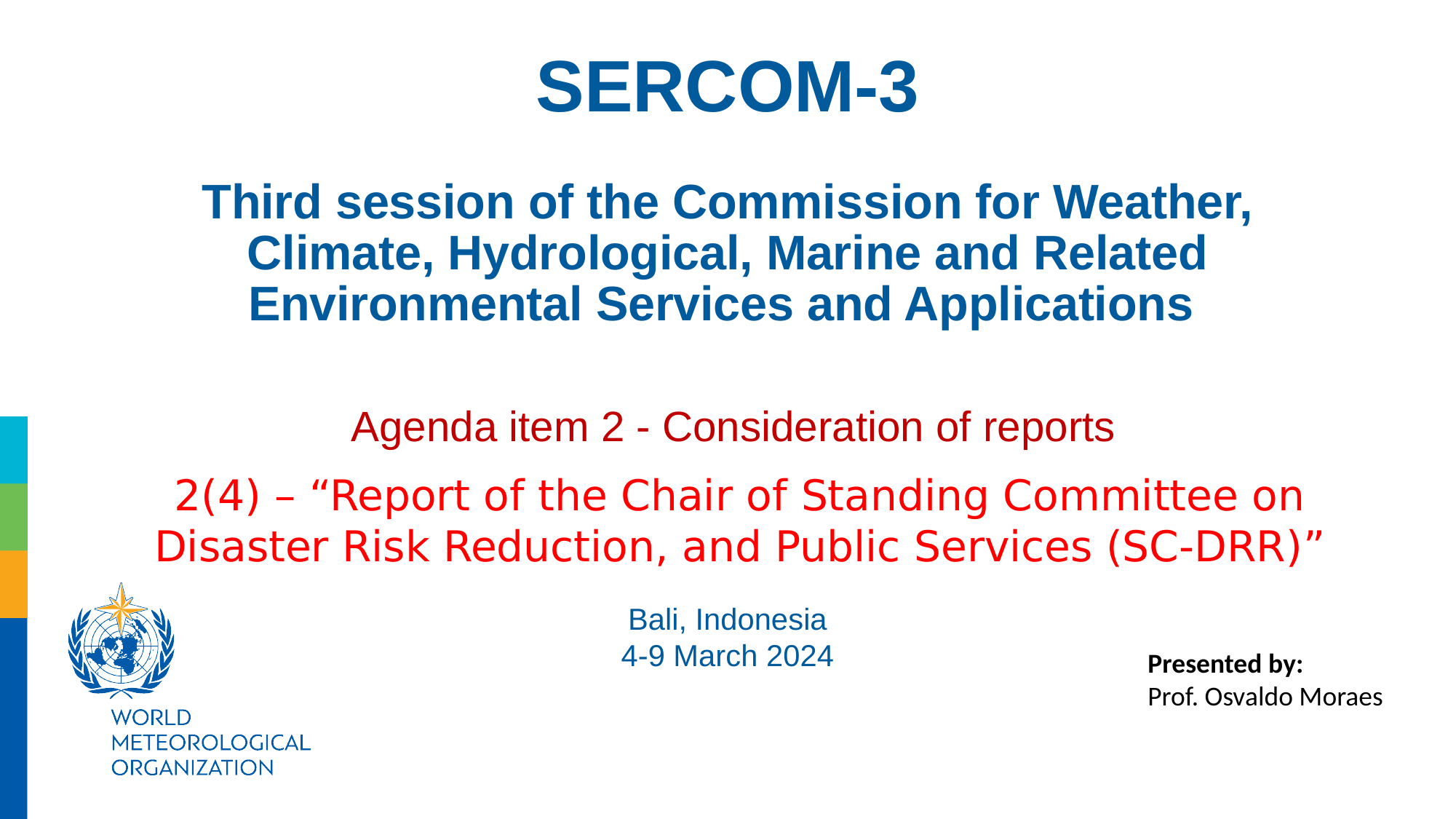

SERCOM-3
Third session of the Commission for Weather, Climate, Hydrological, Marine and Related Environmental Services and Applications
Agenda item 2 - Consideration of reports
2(4) – “Report of the Chair of Standing Committee on Disaster Risk Reduction, and Public Services (SC-DRR)”
Bali, Indonesia
4-9 March 2024
Presented by:
Prof. Osvaldo Moraes